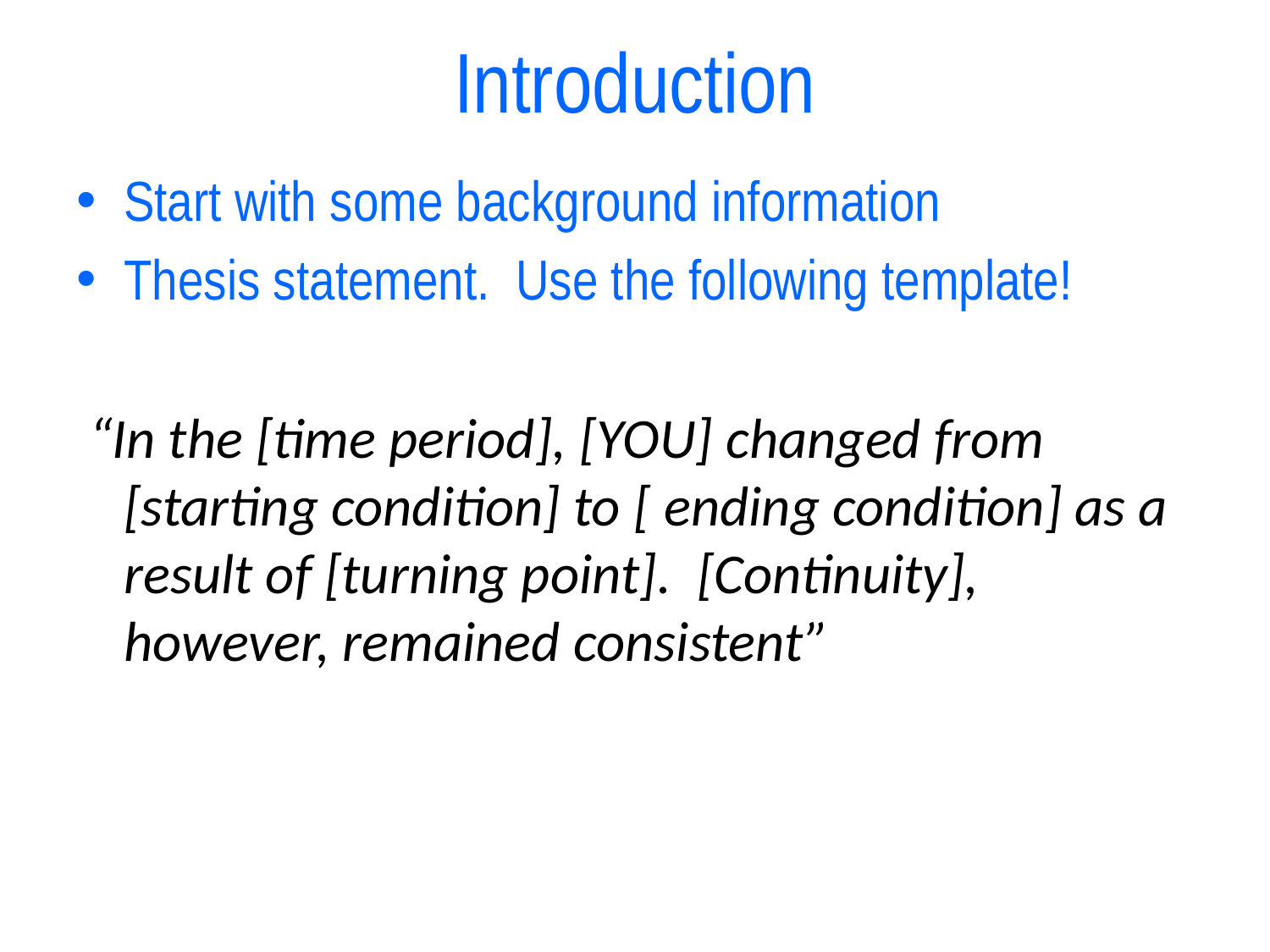

# Introduction
Start with some background information
Thesis statement.  Use the following template!

 “In the [time period], [YOU] changed from [starting condition] to [ ending condition] as a result of [turning point].  [Continuity], however, remained consistent”